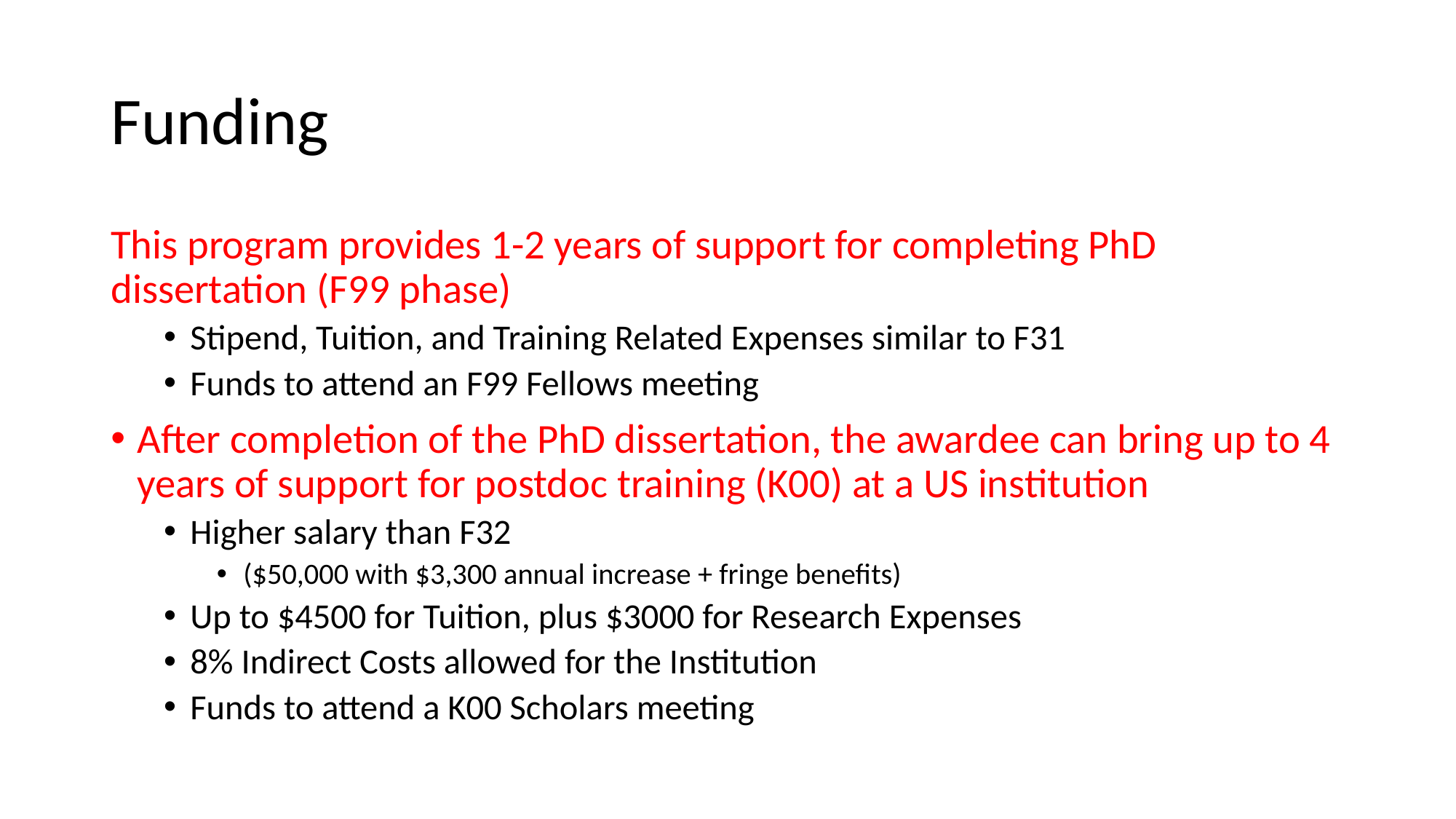

# Funding
This program provides 1-2 years of support for completing PhD dissertation (F99 phase)
Stipend, Tuition, and Training Related Expenses similar to F31
Funds to attend an F99 Fellows meeting
After completion of the PhD dissertation, the awardee can bring up to 4 years of support for postdoc training (K00) at a US institution
Higher salary than F32
($50,000 with $3,300 annual increase + fringe benefits)
Up to $4500 for Tuition, plus $3000 for Research Expenses
8% Indirect Costs allowed for the Institution
Funds to attend a K00 Scholars meeting